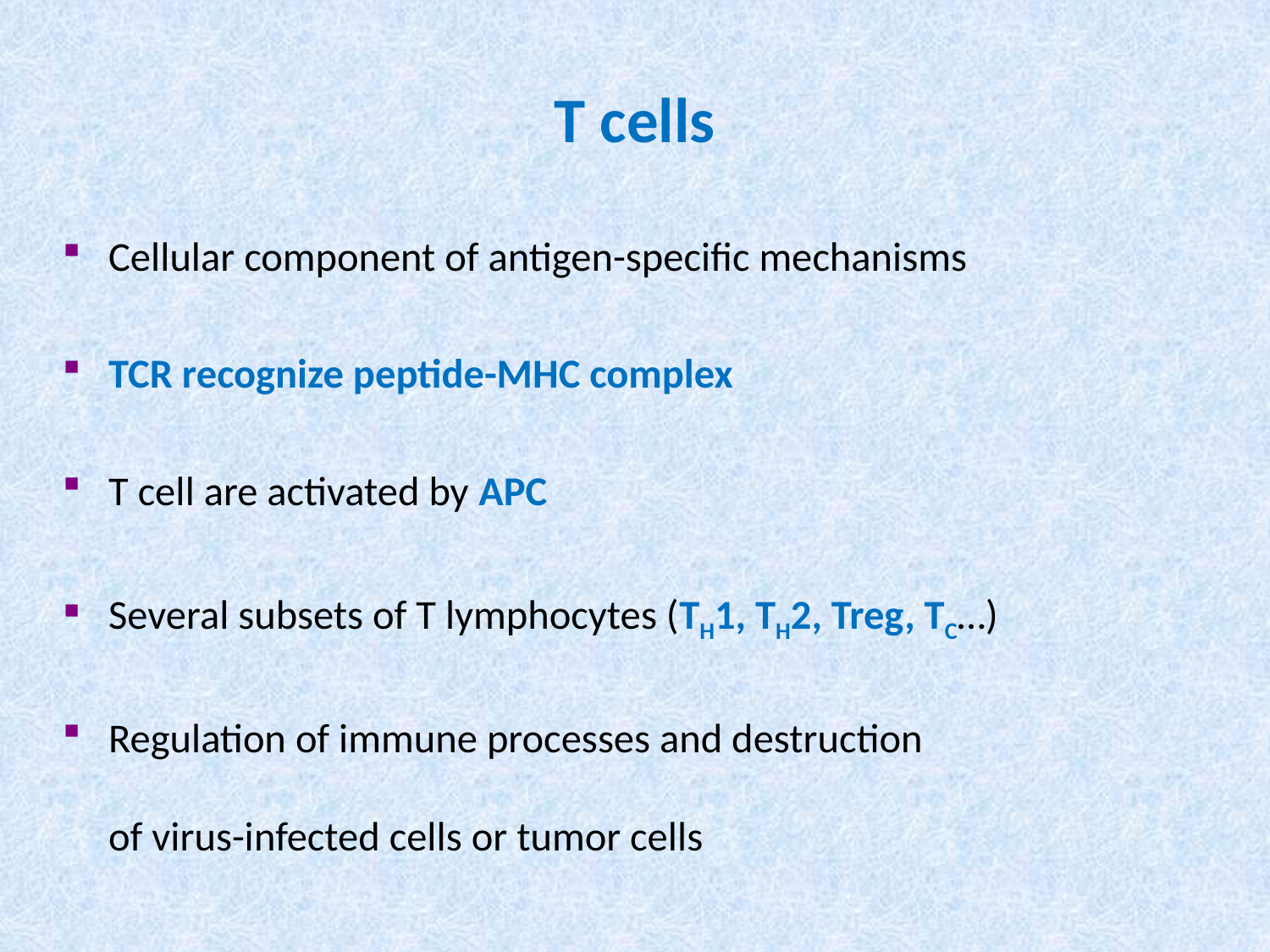

# T cells
Cellular component of antigen-specific mechanisms
TCR recognize peptide-MHC complex
T cell are activated by APC
Several subsets of T lymphocytes (TH1, TH2, Treg, TC…)
Regulation of immune processes and destruction
of virus-infected cells or tumor cells